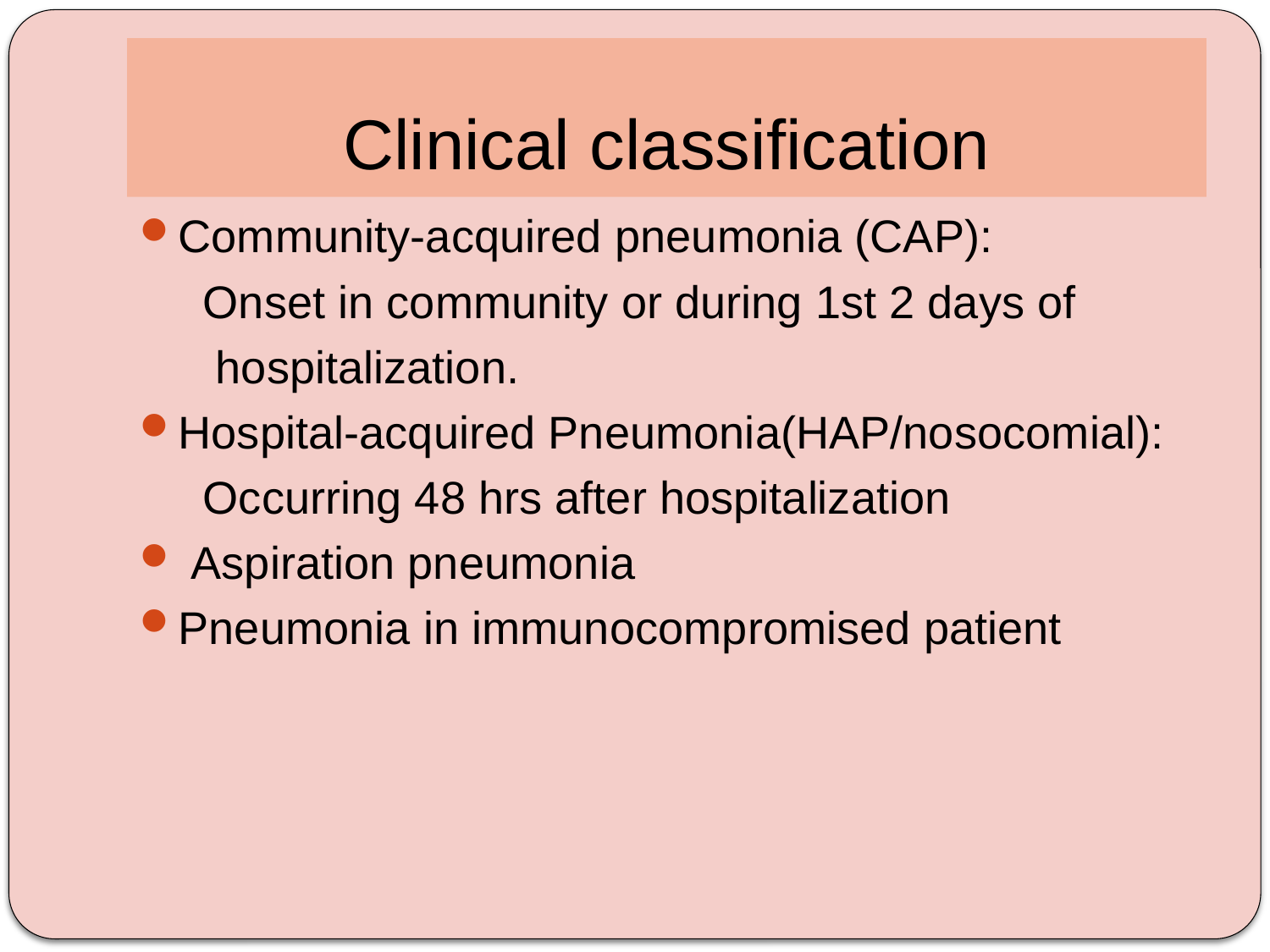

# Clinical classification
Community-acquired pneumonia (CAP):
     Onset in community or during 1st 2 days of
      hospitalization.
Hospital-acquired Pneumonia(HAP/nosocomial):
     Occurring 48 hrs after hospitalization
 Aspiration pneumonia
Pneumonia in immunocompromised patient